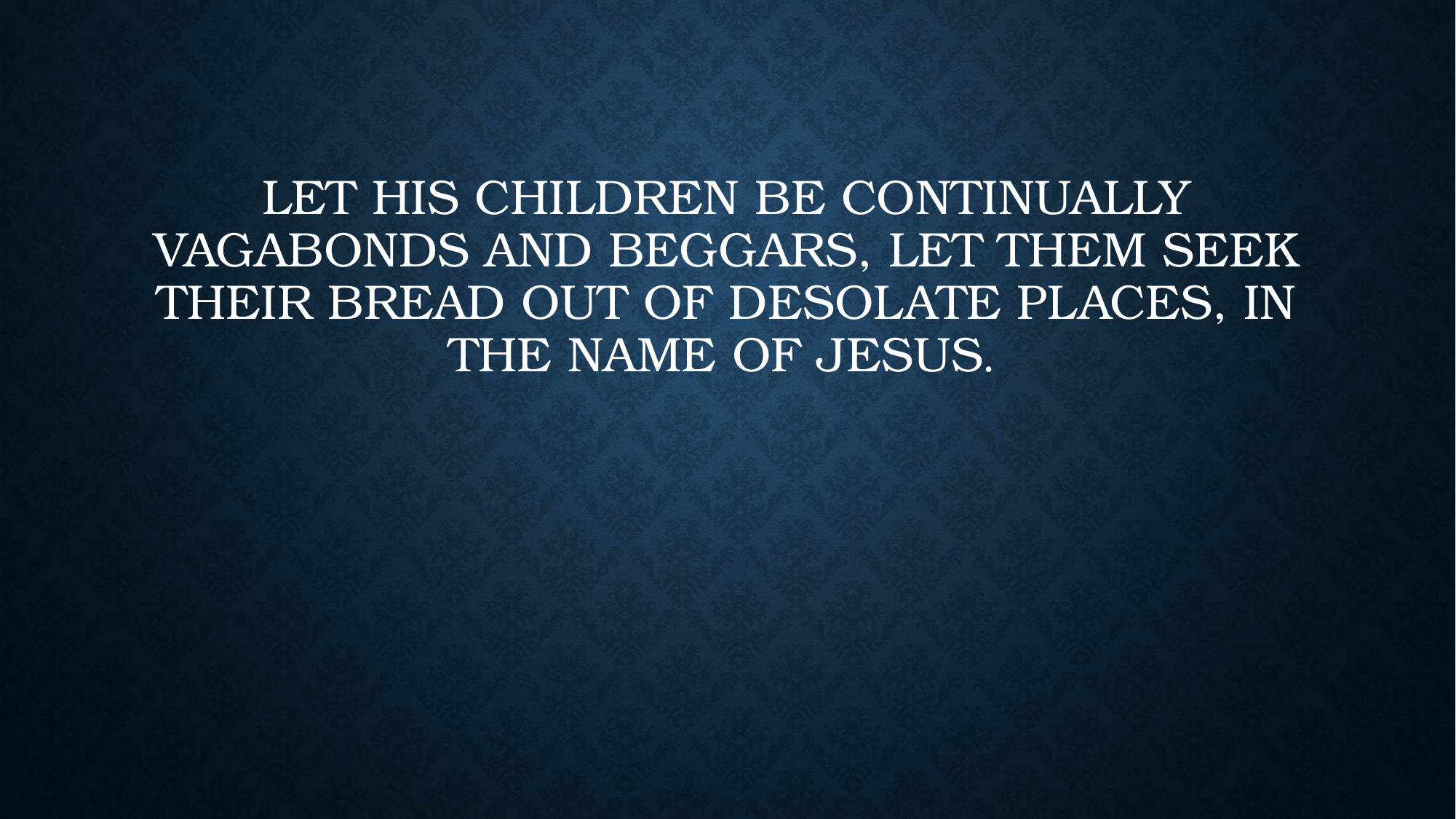

# Let his children be continually vagabonds and beggars, let them seek their bread out of desolate places, in the name of Jesus.